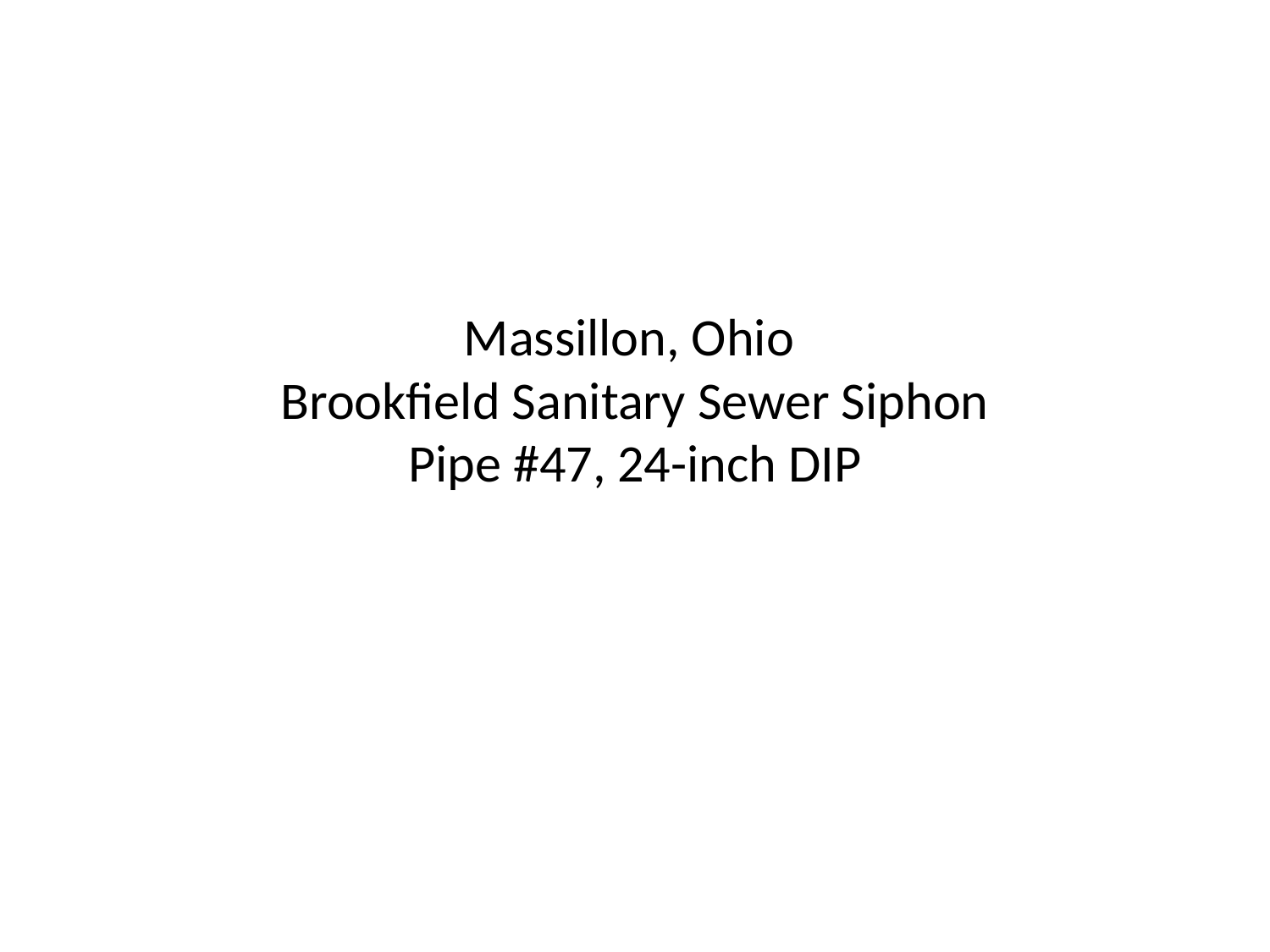

# Massillon, Ohio Brookfield Sanitary Sewer Siphon Pipe #47, 24-inch DIP